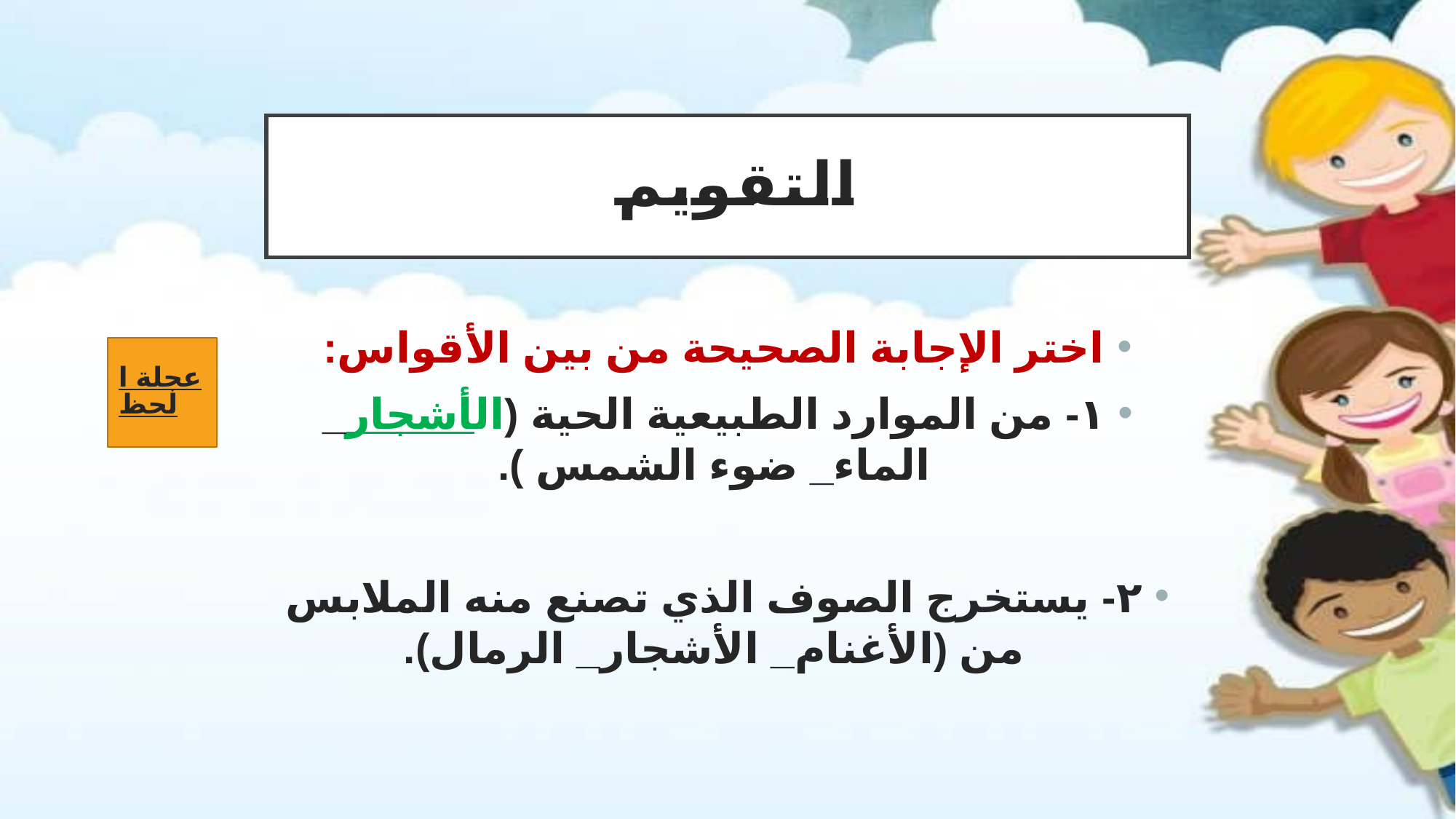

# التقويم
اختر الإجابة الصحيحة من بين الأقواس:
١- من الموارد الطبيعية الحية (الأشجار_ الماء_ ضوء الشمس ).

٢- يستخرج الصوف الذي تصنع منه الملابس من (الأغنام_ الأشجار_ الرمال).

عجلة الحظ